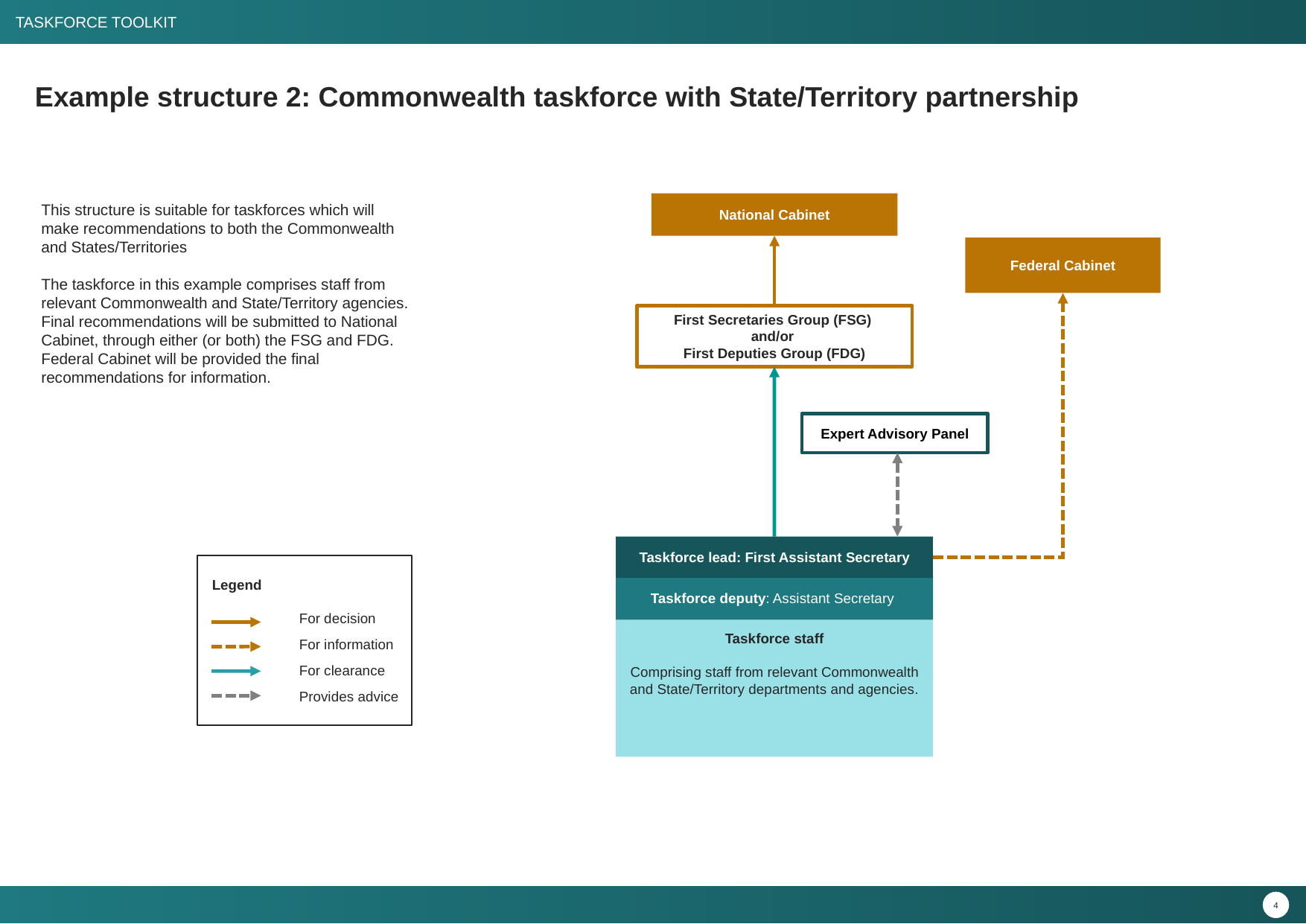

# Example structure 2: Commonwealth taskforce with State/Territory partnership
This structure is suitable for taskforces which will make recommendations to both the Commonwealth and States/Territories

The taskforce in this example comprises staff from relevant Commonwealth and State/Territory agencies. Final recommendations will be submitted to National Cabinet, through either (or both) the FSG and FDG. Federal Cabinet will be provided the final recommendations for information.
National Cabinet
Federal Cabinet
First Secretaries Group (FSG)
and/or
First Deputies Group (FDG)
Expert Advisory Panel
Taskforce lead: First Assistant Secretary
Taskforce deputy: Assistant Secretary
Taskforce staff

Comprising staff from relevant Commonwealth and State/Territory departments and agencies.

Legend

	For decision

	For information

	For clearance

	Provides advice